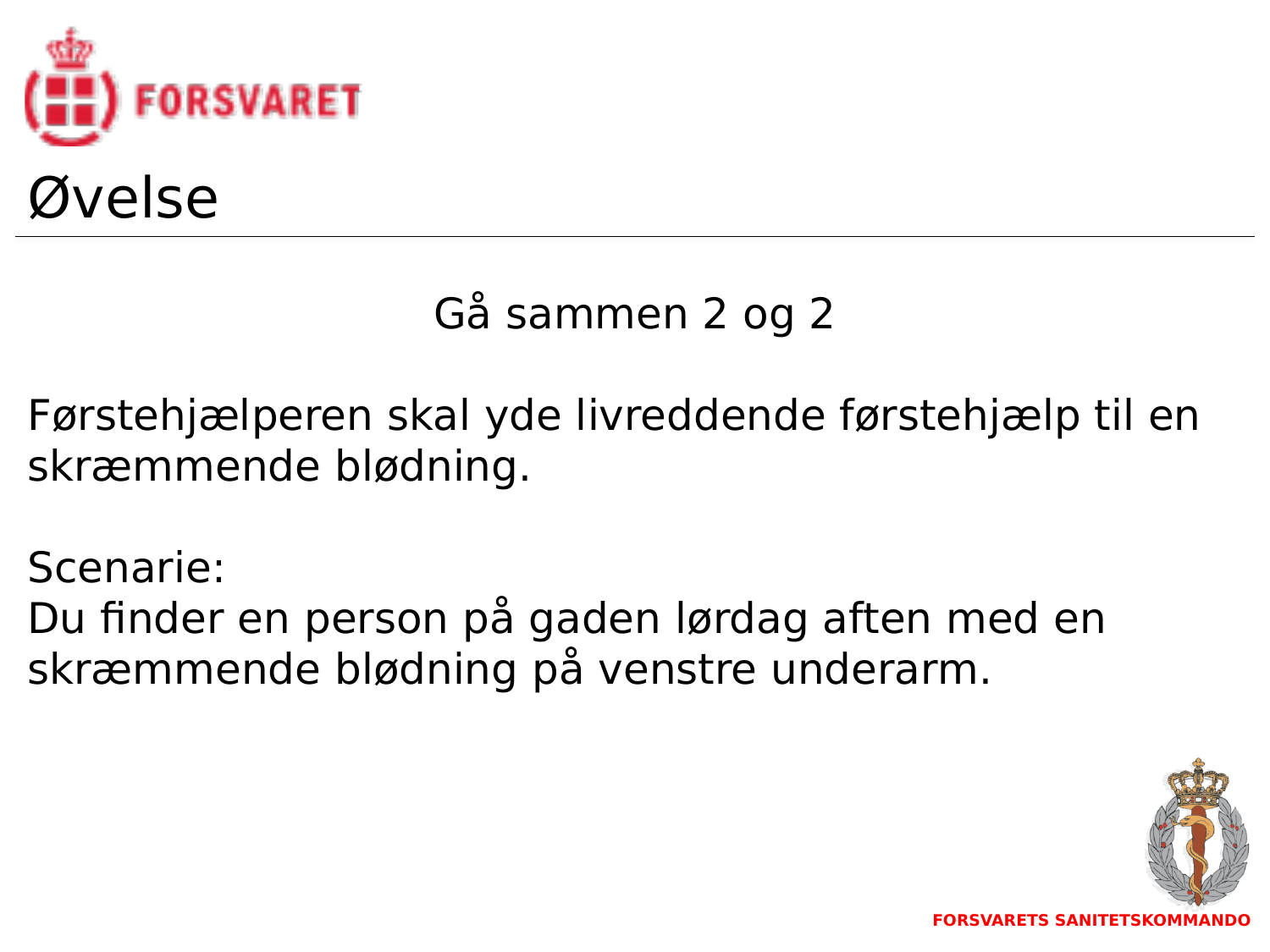

Øvelse
Gå sammen 2 og 2

Førstehjælperen skal yde livreddende førstehjælp til en skræmmende blødning.

Scenarie:
Du finder en person på gaden lørdag aften med en skræmmende blødning på venstre underarm.